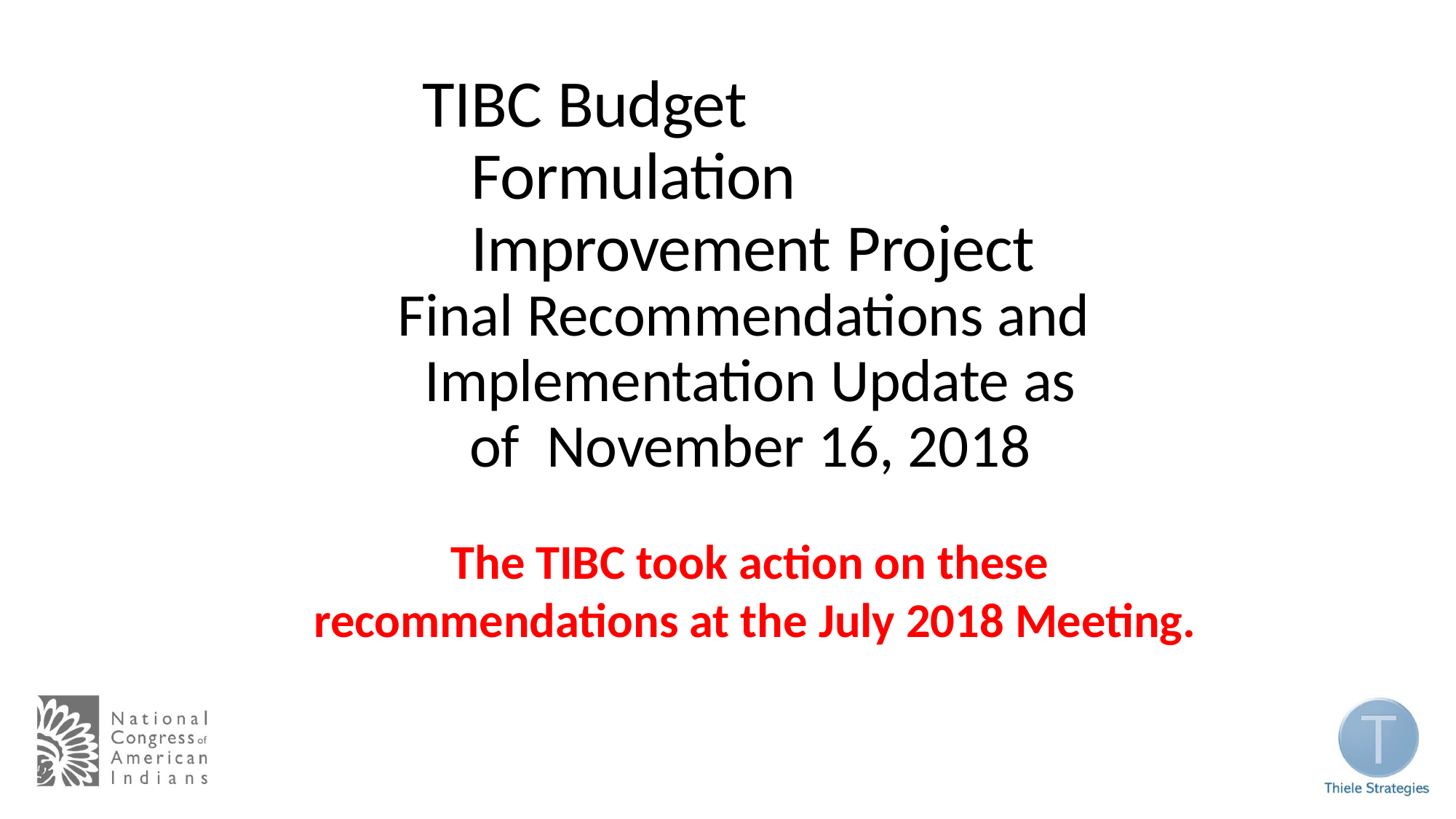

# TIBC Budget Formulation  Improvement Project
Final Recommendations and  Implementation Update as of  November 16, 2018
The TIBC took action on these  recommendations at the July 2018 Meeting.